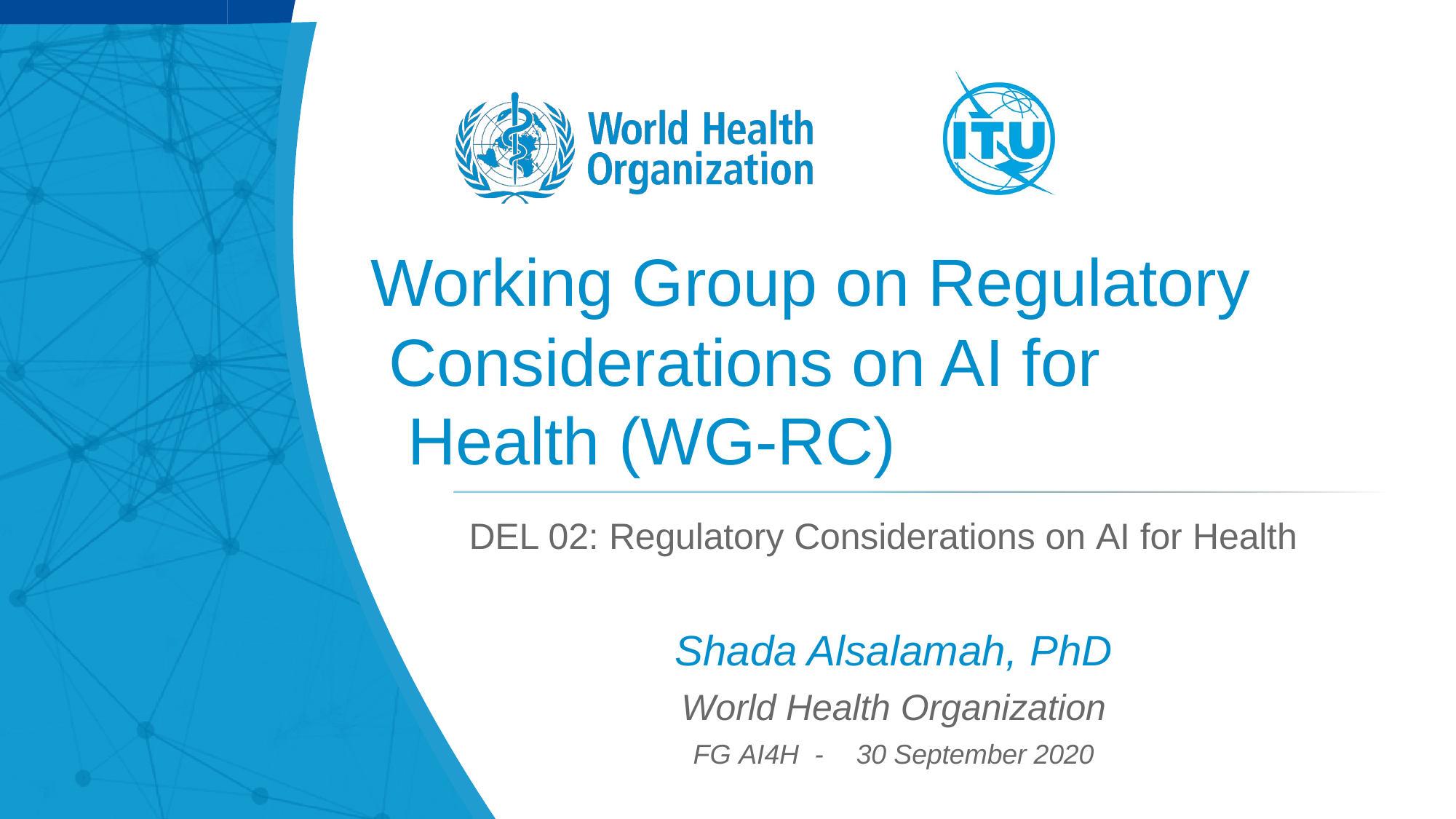

# Working Group on Regulatory  Considerations on AI for
Health (WG-RC)
DEL 02: Regulatory Considerations on AI for Health

Shada Alsalamah, PhD
World Health Organization
FG AI4H  -	30 September 2020